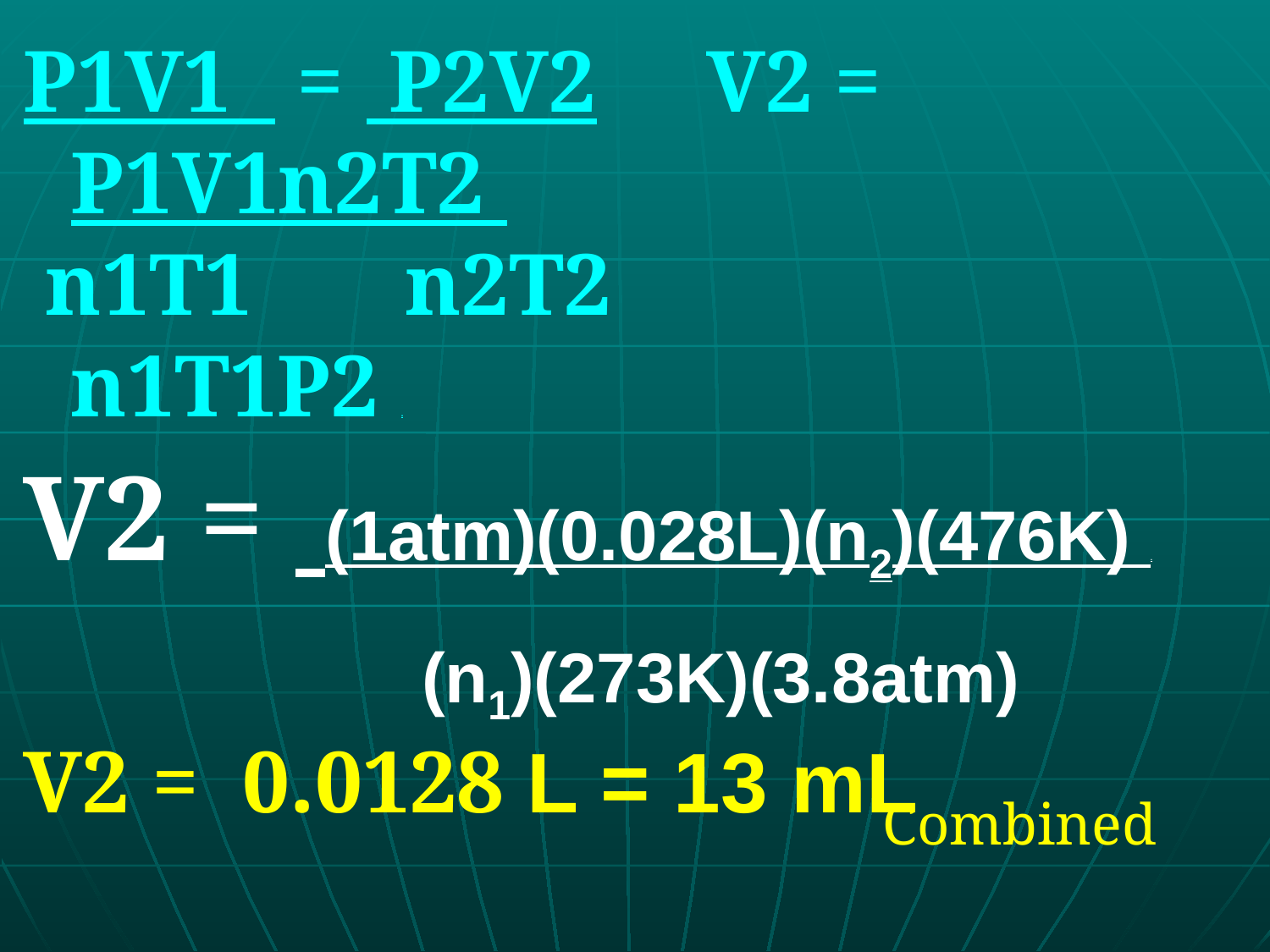

P1V1   =  P2V2     V2 =  P1V1n2T2
 n1T1       n2T2		    n1T1P2 .

V2 =  (1atm)(0.028L)(n2)(476K) .
			                 (n1)(273K)(3.8atm)
V2 =  0.0128 L = 13 mL
Combined